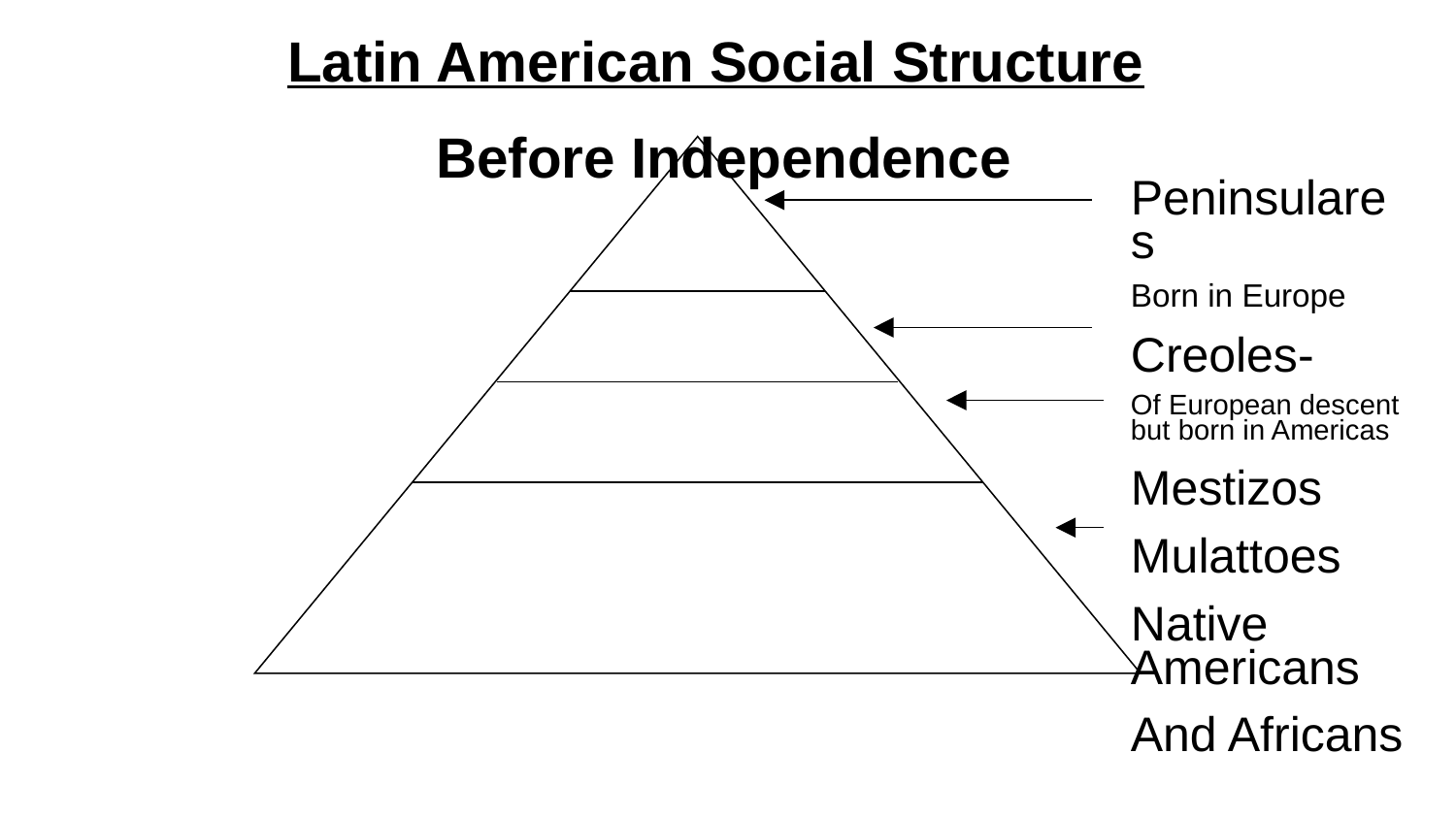

Latin American Social Structure
 Before Independence

Peninsulares
Born in Europe
Creoles-
Of European descent but born in Americas
Mestizos
Mulattoes
Native Americans
And Africans